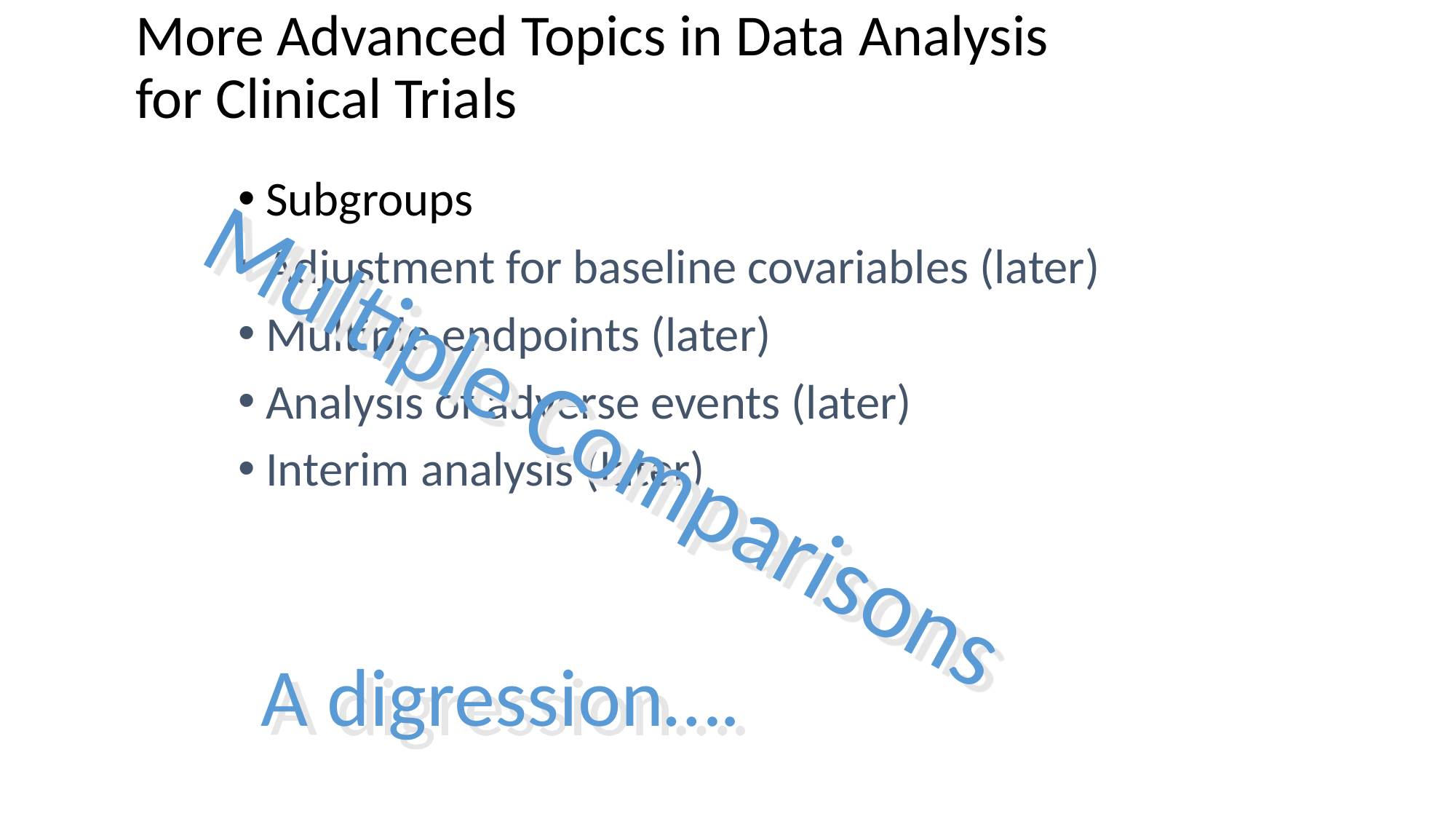

# More Advanced Topics in Data Analysis for Clinical Trials
Subgroups
Adjustment for baseline covariables (later)
Multiple endpoints (later)
Analysis of adverse events (later)
Interim analysis (later)

Multiple Comparisons
A digression….